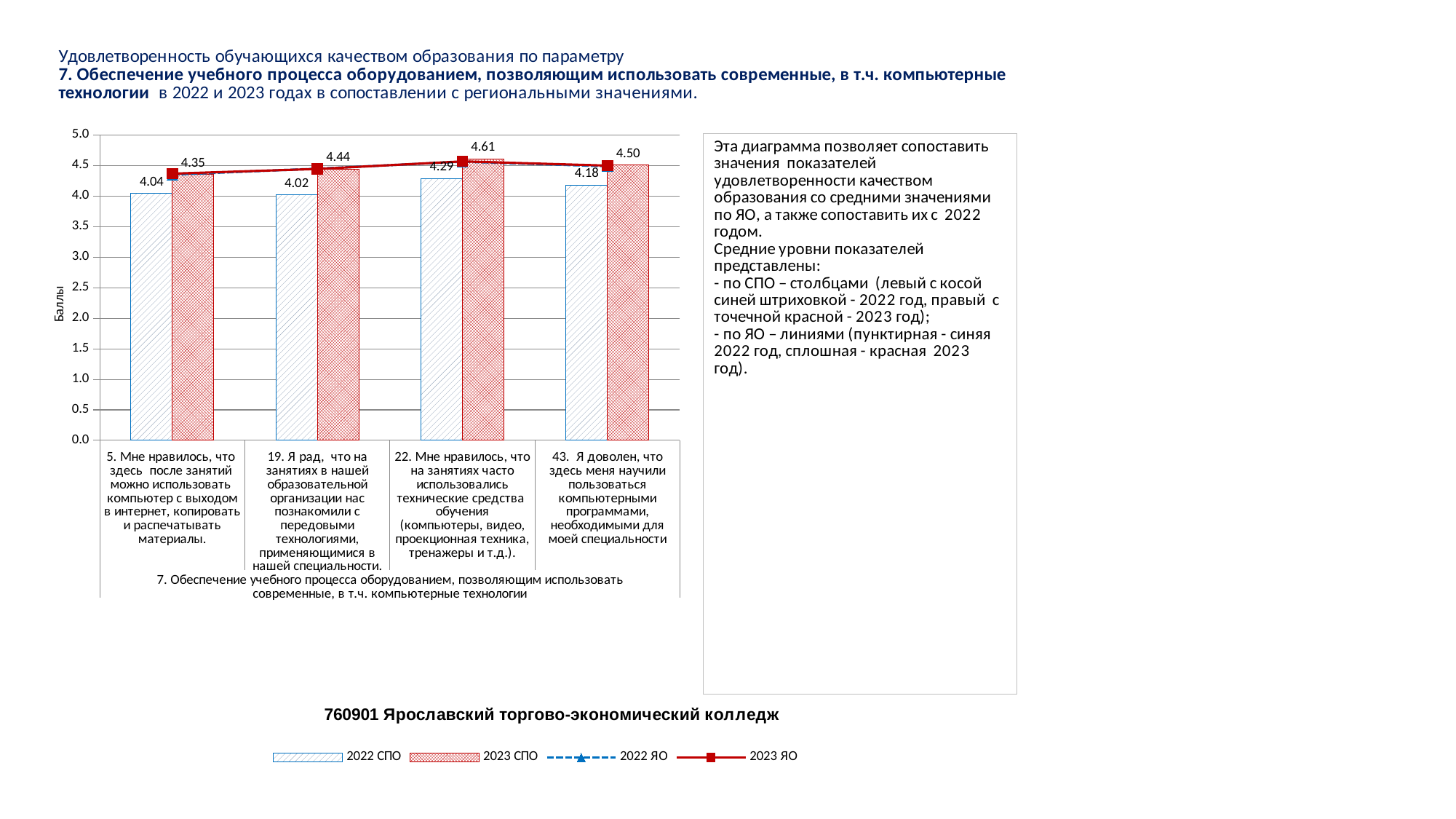

### Chart

| Category | 2022 СПО | 2023 СПО | 2022 ЯО | 2023 ЯО |
|---|---|---|---|---|
| 5. Мне нравилось, что  здесь  после занятий  можно использовать  компьютер с выходом в интернет, копировать и распечатывать материалы. | 4.039568345323741 | 4.352357320099256 | 4.350105278443331 | 4.366591236371117 |
| 19. Я рад,  что на занятиях в нашей образовательной организации нас познакомили с передовыми технологиями, применяющимися в нашей специальности. | 4.016187050359712 | 4.439205955334987 | 4.448195745298773 | 4.442912980868134 |
| 22. Мне нравилось, что на занятиях часто использовались технические средства  обучения (компьютеры, видео, проекционная техника, тренажеры и т.д.). | 4.287769784172662 | 4.60545905707196 | 4.561751252450446 | 4.567098676541178 |
| 43.  Я доволен, что здесь меня научили пользоваться компьютерными программами, необходимыми для моей специальности | 4.176258992805756 | 4.504962779156328 | 4.48703986059682 | 4.498045669615306 |